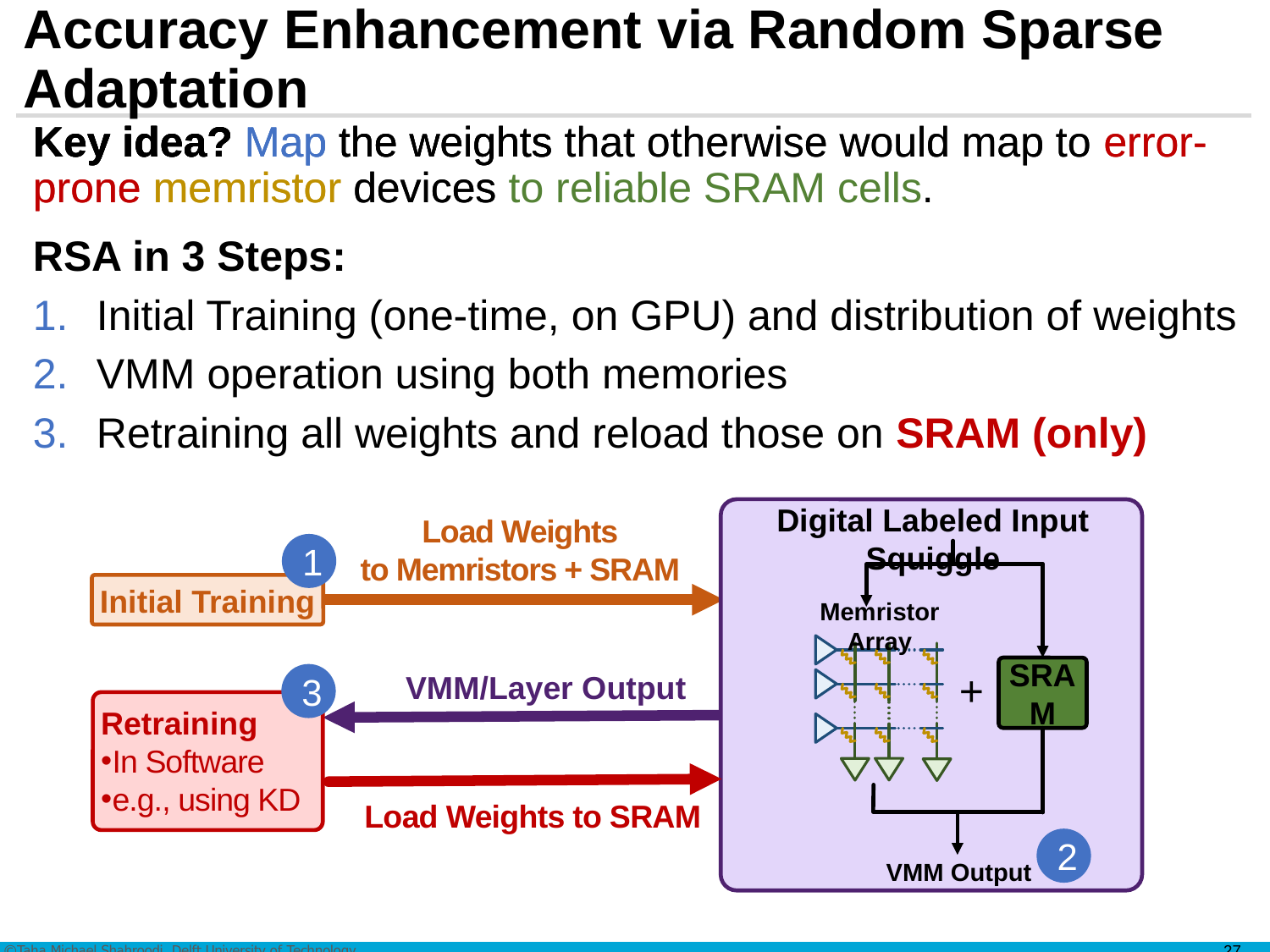

# Accuracy Enhancement via Random Sparse Adaptation
Key idea?
Key idea? Map the weights
Key idea? Map the weights that otherwise would map to error-prone memristor devices
Key idea? Map the weights that otherwise would map to error-prone memristor devices to reliable SRAM cells.
RSA in 3 Steps:
Initial Training (one-time, on GPU) and distribution of weights
VMM operation using both memories
Retraining all weights and reload those on SRAM (only)

Digital Labeled Input Squiggle
Load Weights
to Memristors + SRAM
1

Initial Training
Memristor Array

SRAM
+
3
VMM/Layer Output

Retraining
In Software
e.g., using KD
Load Weights to SRAM
2
VMM Output